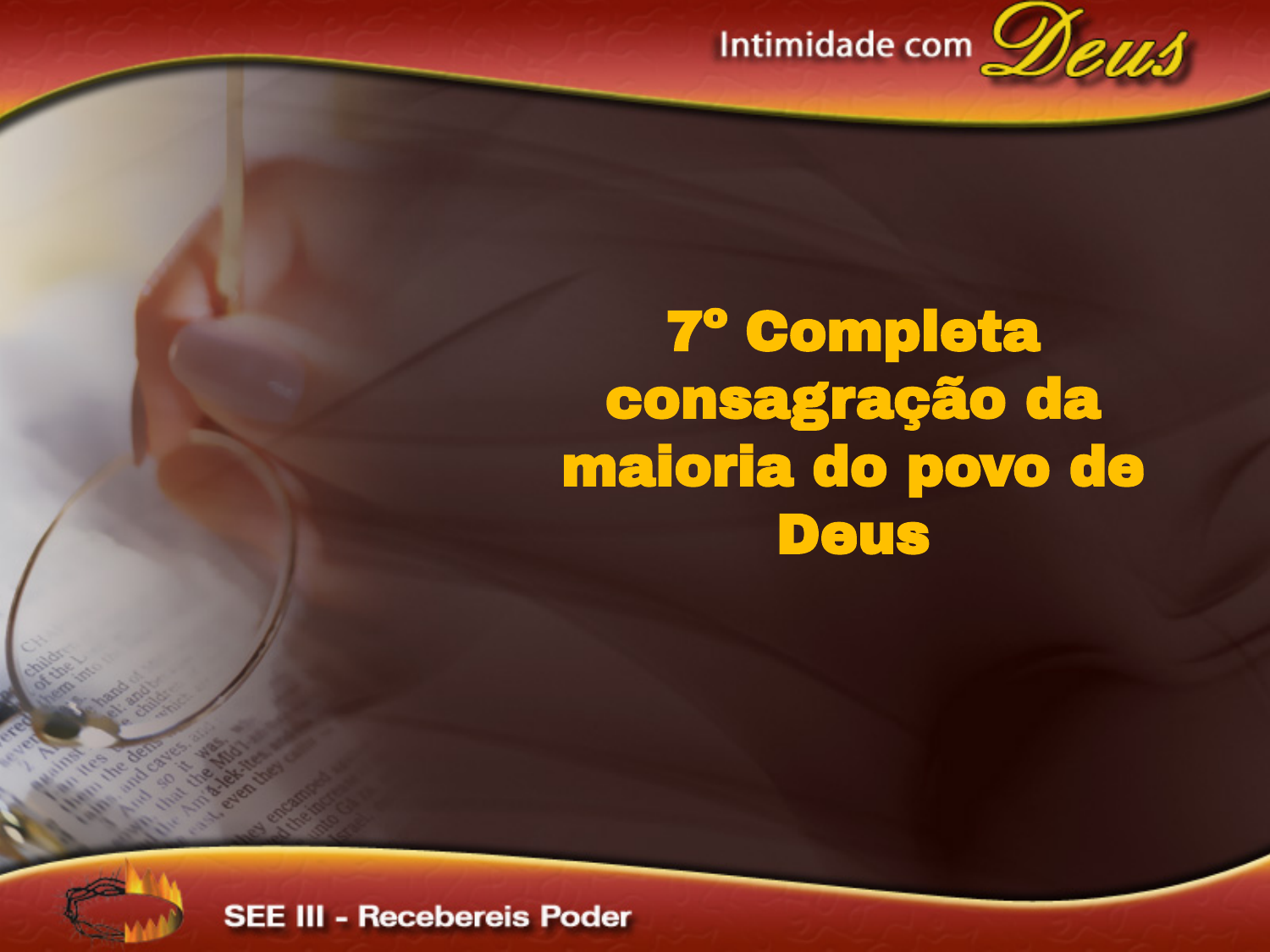

7º Completa consagração da maioria do povo de Deus